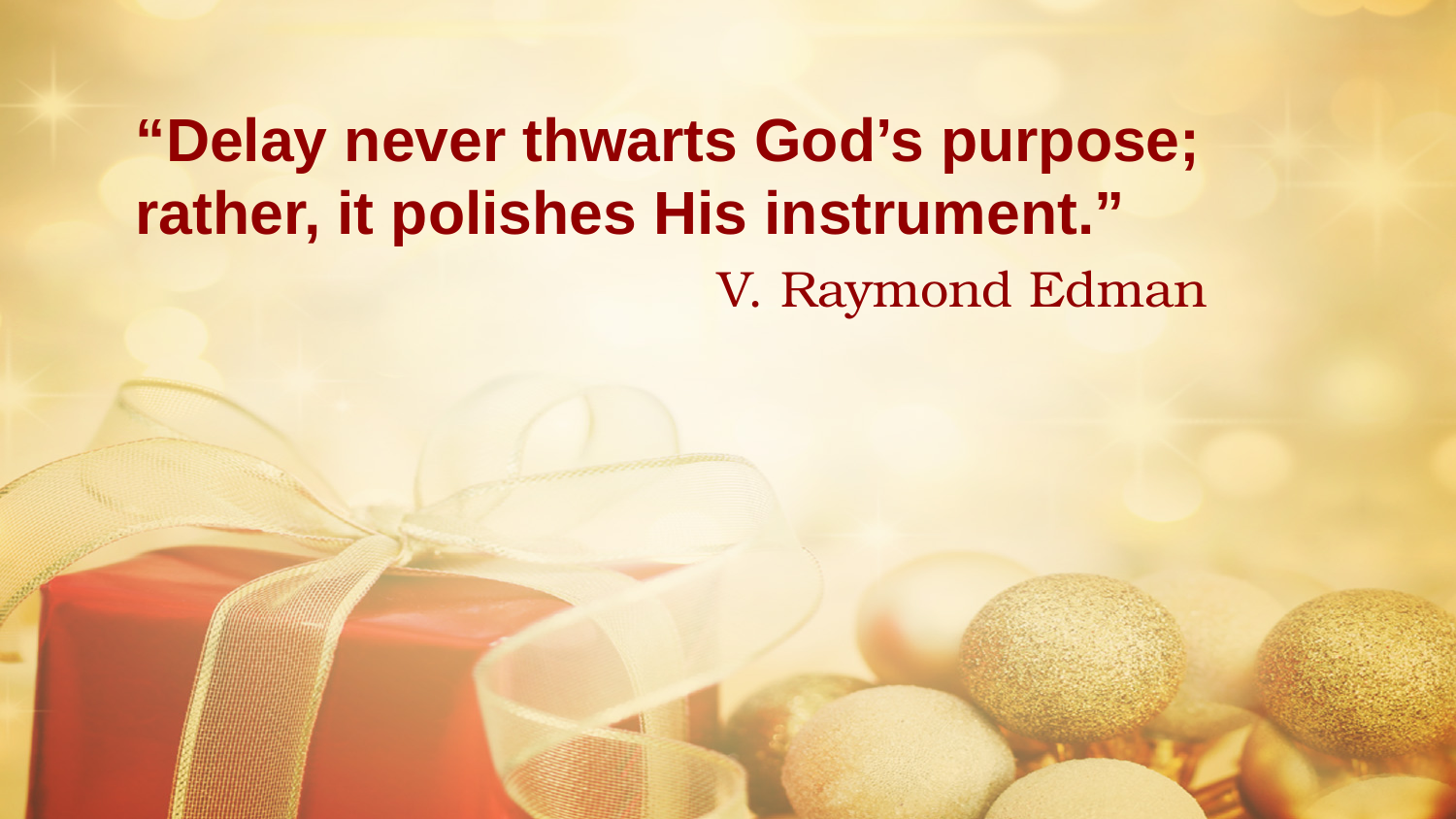

“Delay never thwarts God’s purpose; rather, it polishes His instrument.”					V. Raymond Edman